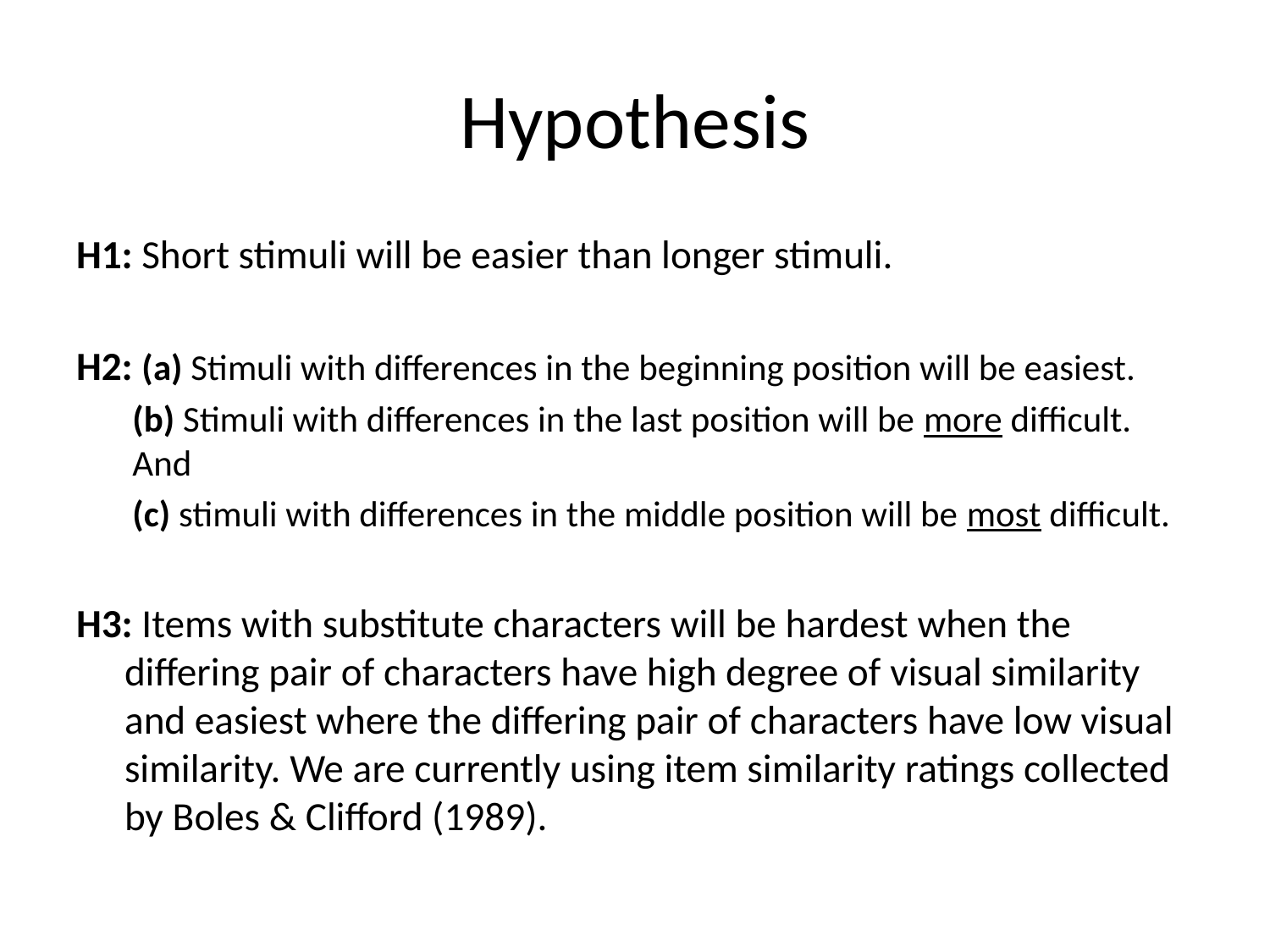

# Hypothesis
H1: Short stimuli will be easier than longer stimuli.

H2: (a) Stimuli with differences in the beginning position will be easiest.
(b) Stimuli with differences in the last position will be more difficult.  And
(c) stimuli with differences in the middle position will be most difficult.

H3: Items with substitute characters will be hardest when the differing pair of characters have high degree of visual similarity and easiest where the differing pair of characters have low visual similarity. We are currently using item similarity ratings collected by Boles & Clifford (1989).